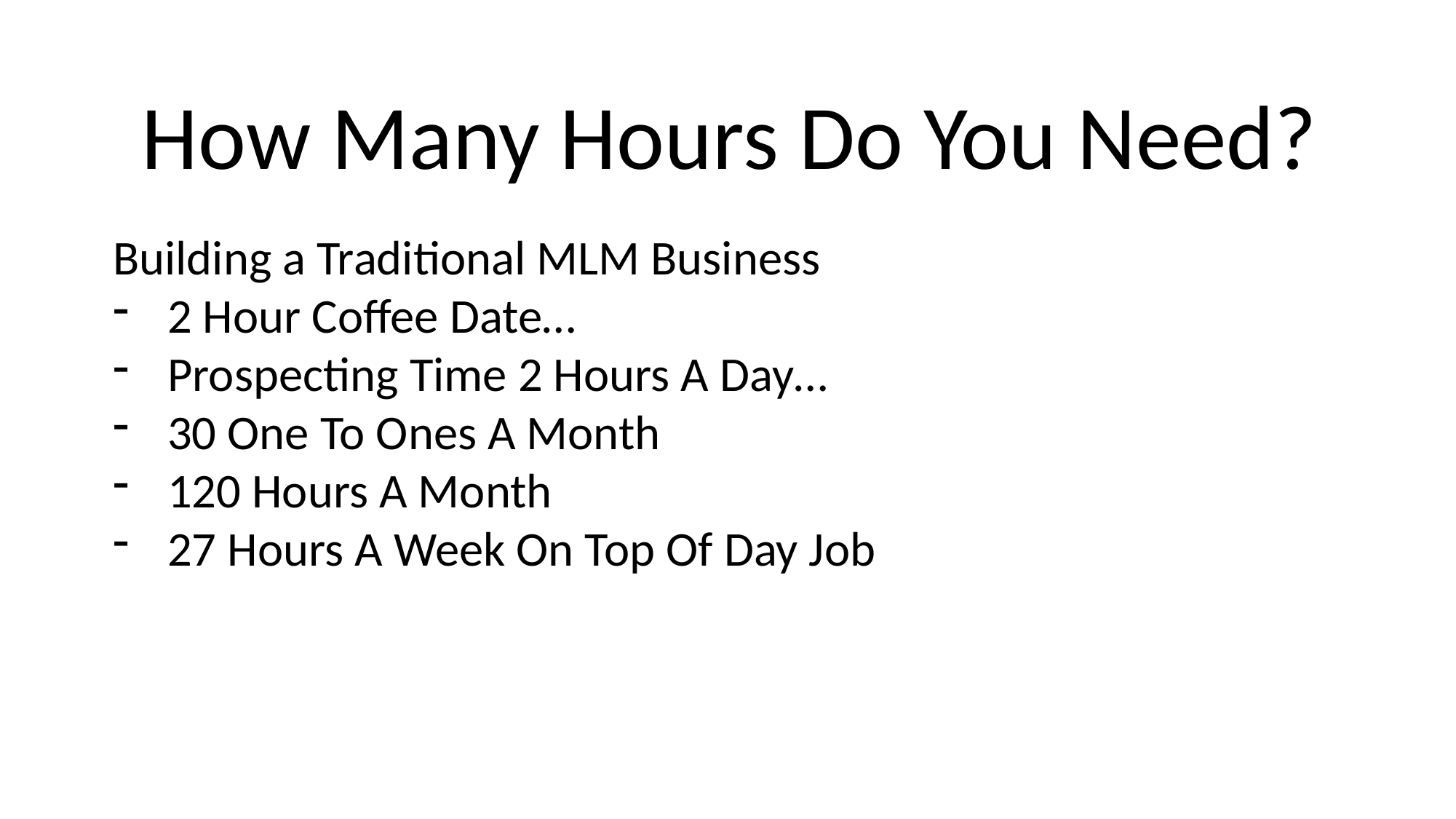

# How Many Hours Do You Need?
Building a Traditional MLM Business
2 Hour Coffee Date…
Prospecting Time 2 Hours A Day…
30 One To Ones A Month
120 Hours A Month
27 Hours A Week On Top Of Day Job